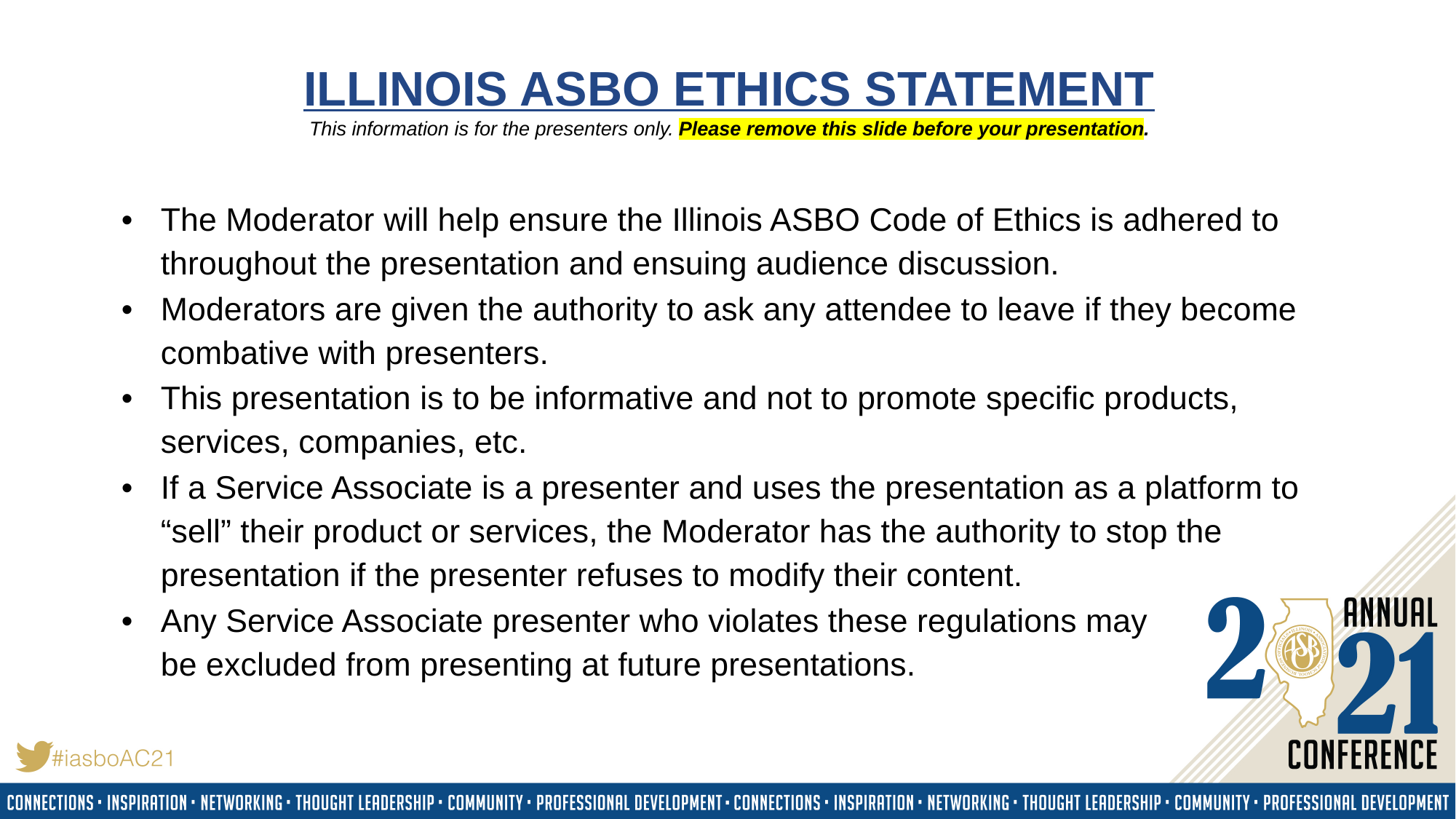

ILLINOIS ASBO ETHICS STATEMENT
This information is for the presenters only. Please remove this slide before your presentation.

The Moderator will help ensure the Illinois ASBO Code of Ethics is adhered to throughout the presentation and ensuing audience discussion.
Moderators are given the authority to ask any attendee to leave if they become combative with presenters.
This presentation is to be informative and not to promote specific products, services, companies, etc.
If a Service Associate is a presenter and uses the presentation as a platform to “sell” their product or services, the Moderator has the authority to stop the presentation if the presenter refuses to modify their content.
Any Service Associate presenter who violates these regulations may
be excluded from presenting at future presentations.